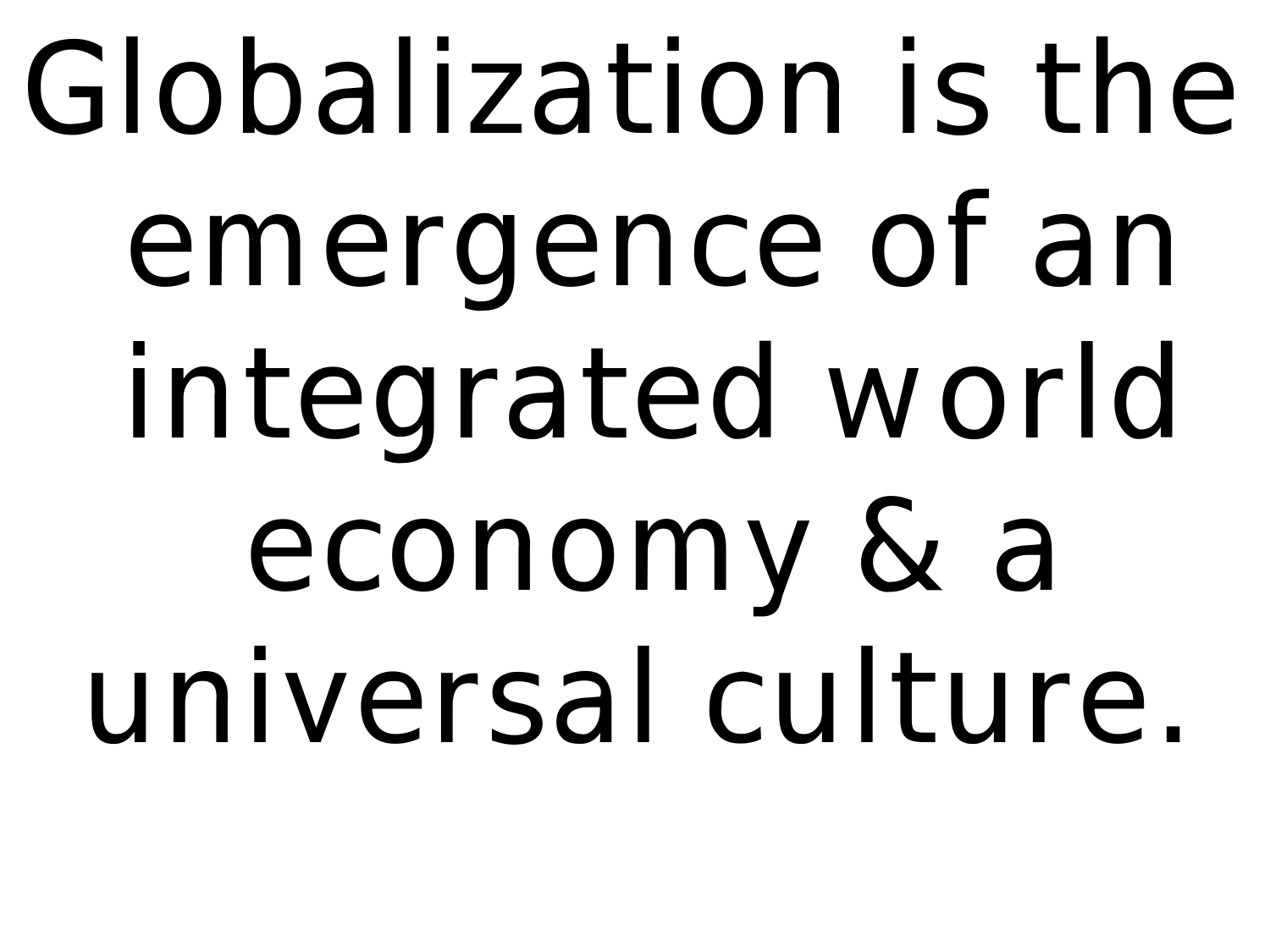

Globalization is the emergence of an integrated world economy & a universal culture.